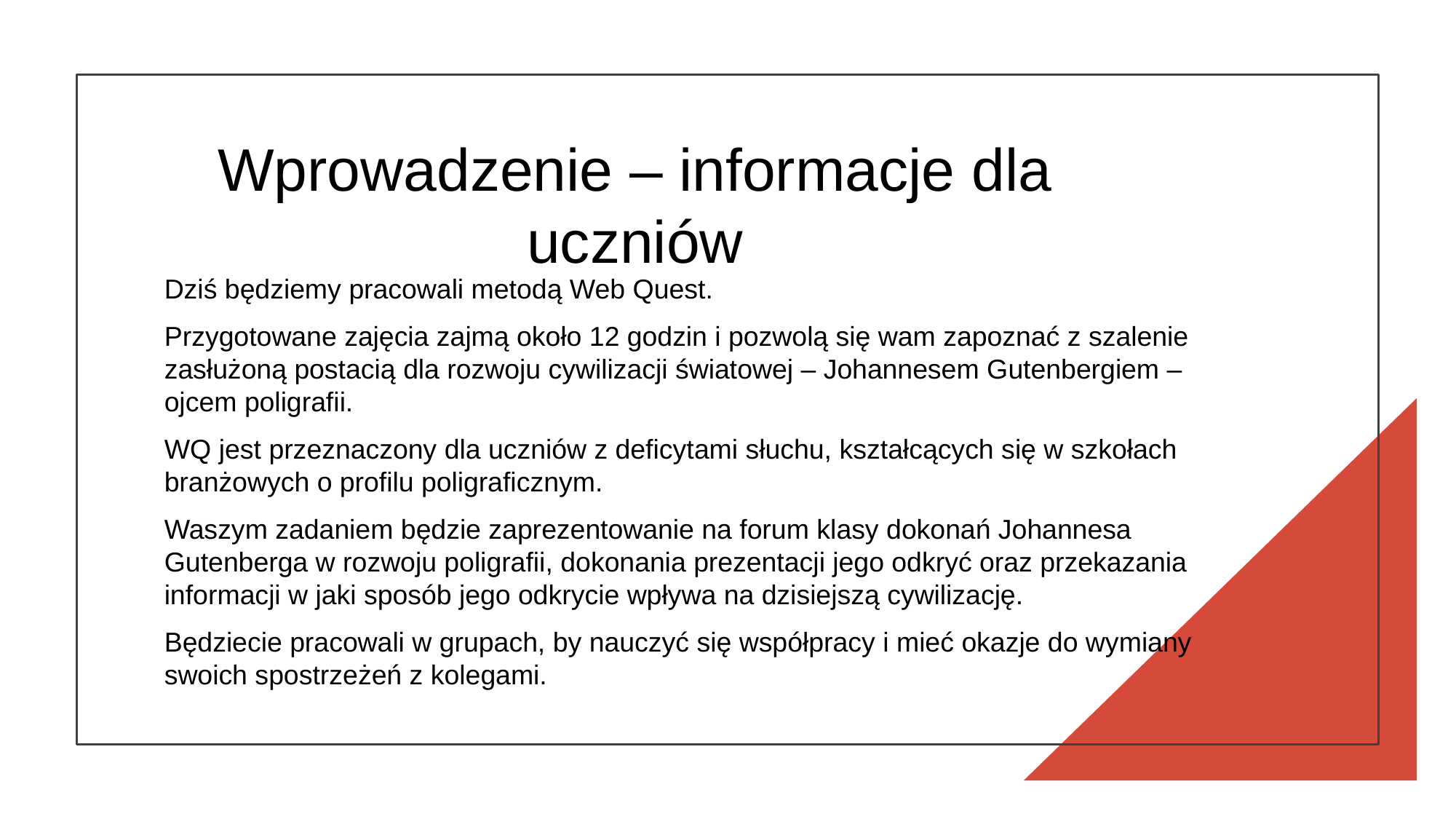

# Wprowadzenie – informacje dla uczniów
Dziś będziemy pracowali metodą Web Quest.
Przygotowane zajęcia zajmą około 12 godzin i pozwolą się wam zapoznać z szalenie zasłużoną postacią dla rozwoju cywilizacji światowej – Johannesem Gutenbergiem – ojcem poligrafii.
WQ jest przeznaczony dla uczniów z deficytami słuchu, kształcących się w szkołach branżowych o profilu poligraficznym.
Waszym zadaniem będzie zaprezentowanie na forum klasy dokonań Johannesa Gutenberga w rozwoju poligrafii, dokonania prezentacji jego odkryć oraz przekazania informacji w jaki sposób jego odkrycie wpływa na dzisiejszą cywilizację.
Będziecie pracowali w grupach, by nauczyć się współpracy i mieć okazje do wymiany swoich spostrzeżeń z kolegami.